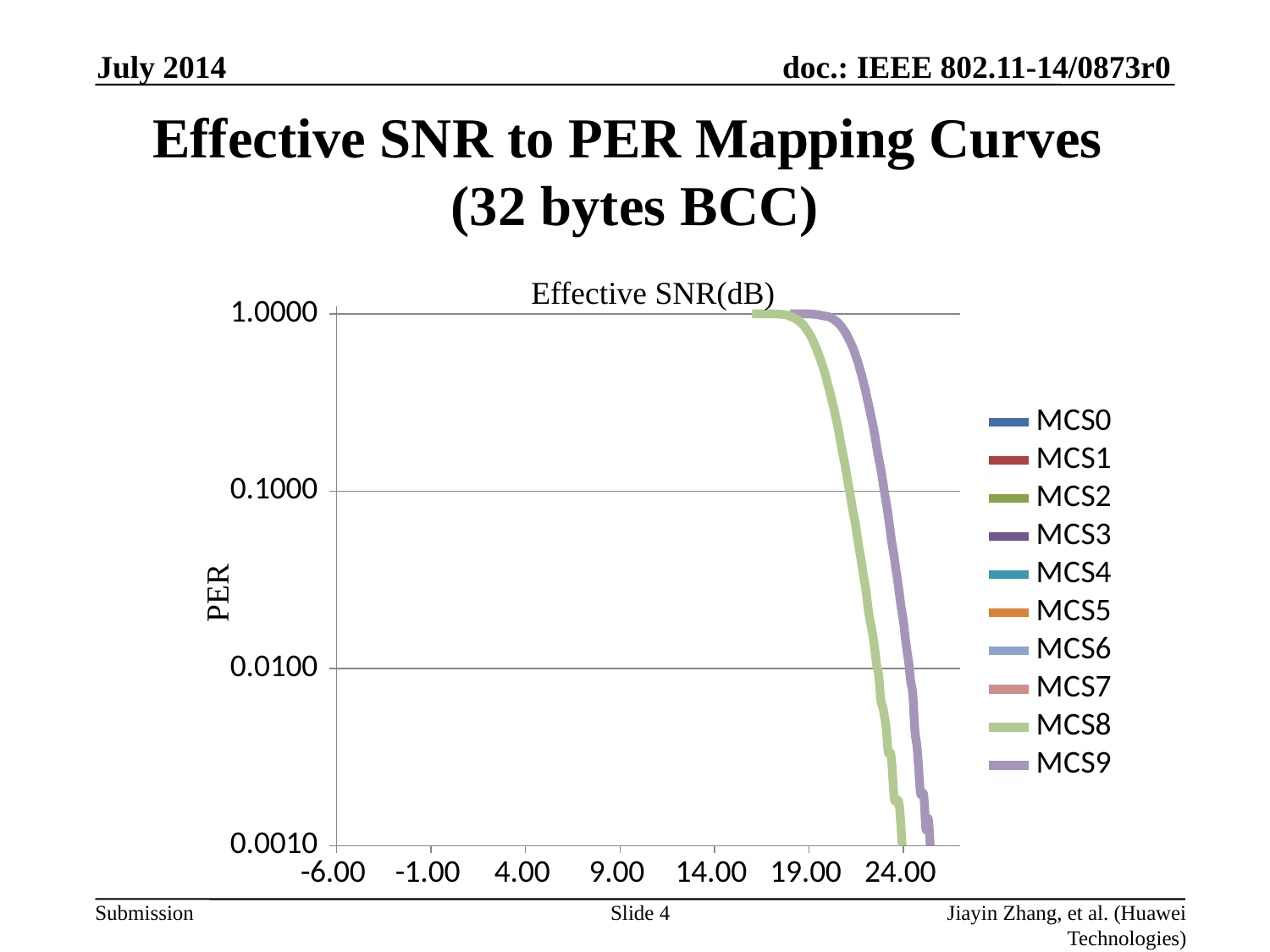

July 2014
# Effective SNR to PER Mapping Curves (32 bytes BCC)
Effective SNR(dB)

### Chart

| Category |  |  |  |  |  |  |  |  |  |  |
|---|---|---|---|---|---|---|---|---|---|---|
PER
Slide 4
Jiayin Zhang, et al. (Huawei Technologies)